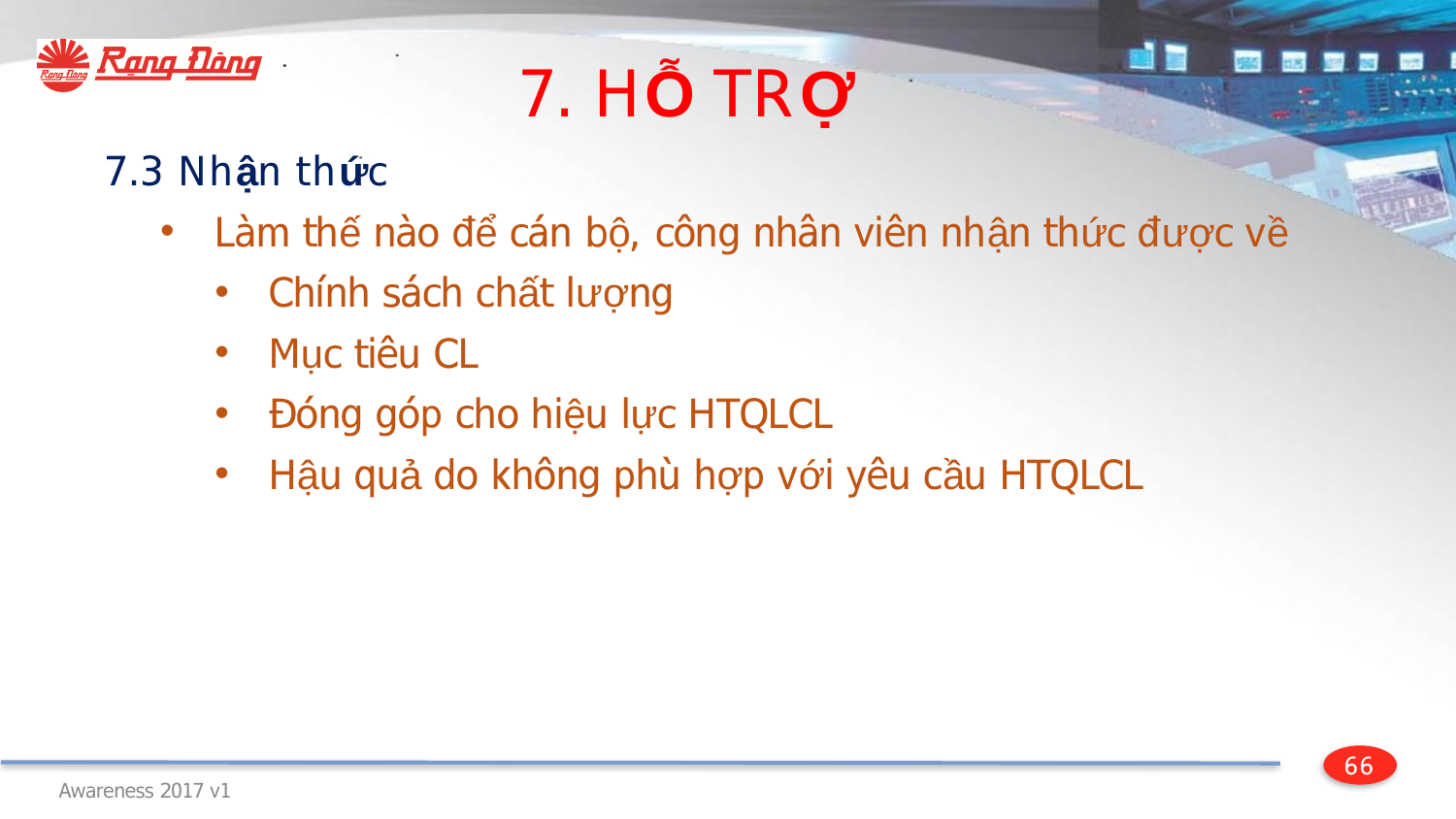

7. HỖ TRỢ
7.3 Nhận thức
Làm thế nào để cán bộ, công nhân viên nhận thức được về
Chính sách chất lượng
Mục tiêu CL
Đóng góp cho hiệu lực HTQLCL
Hậu quả do không phù hợp với yêu cầu HTQLCL